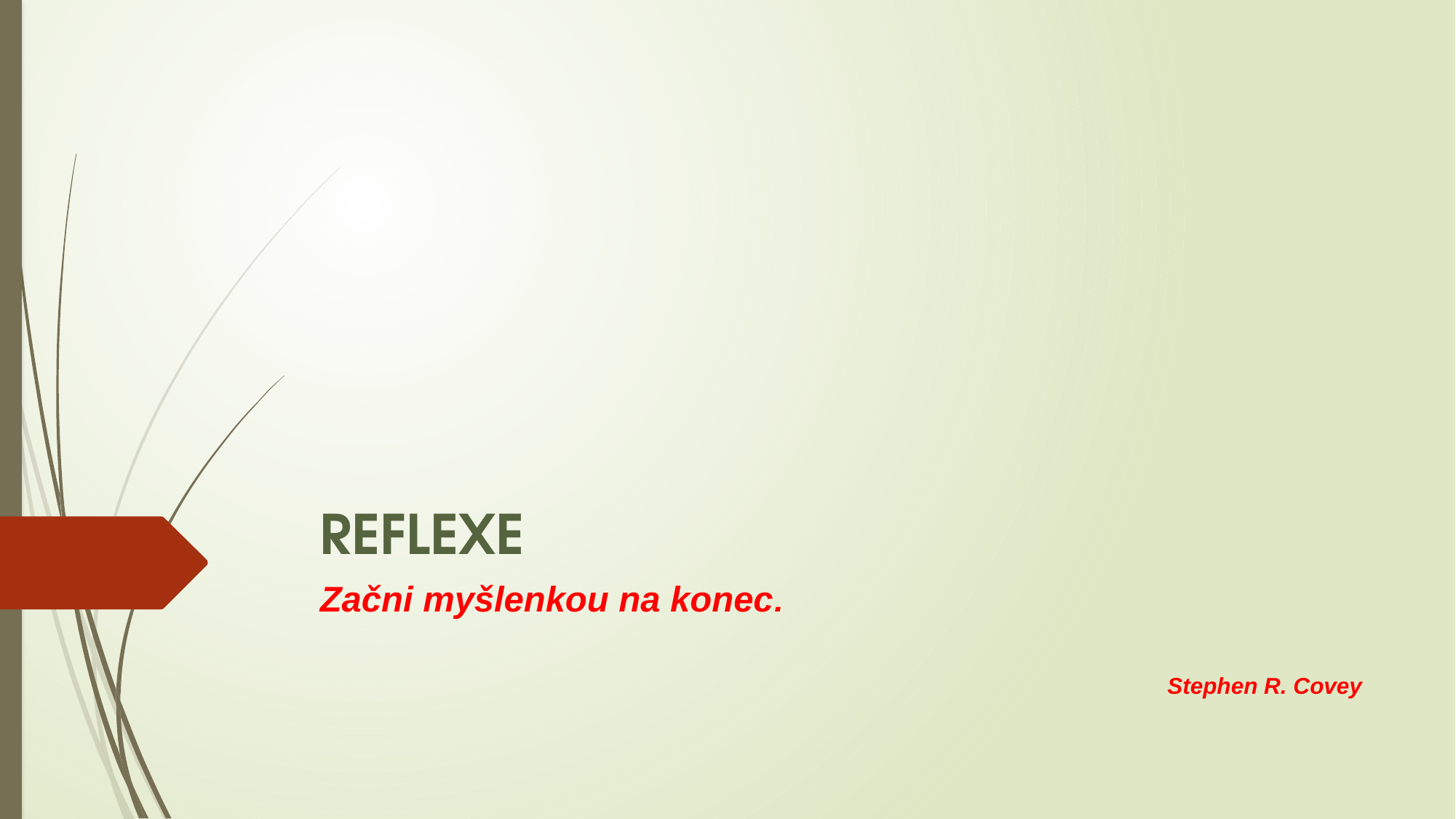

# REFLEXE
Začni myšlenkou na konec.

Stephen R. Covey